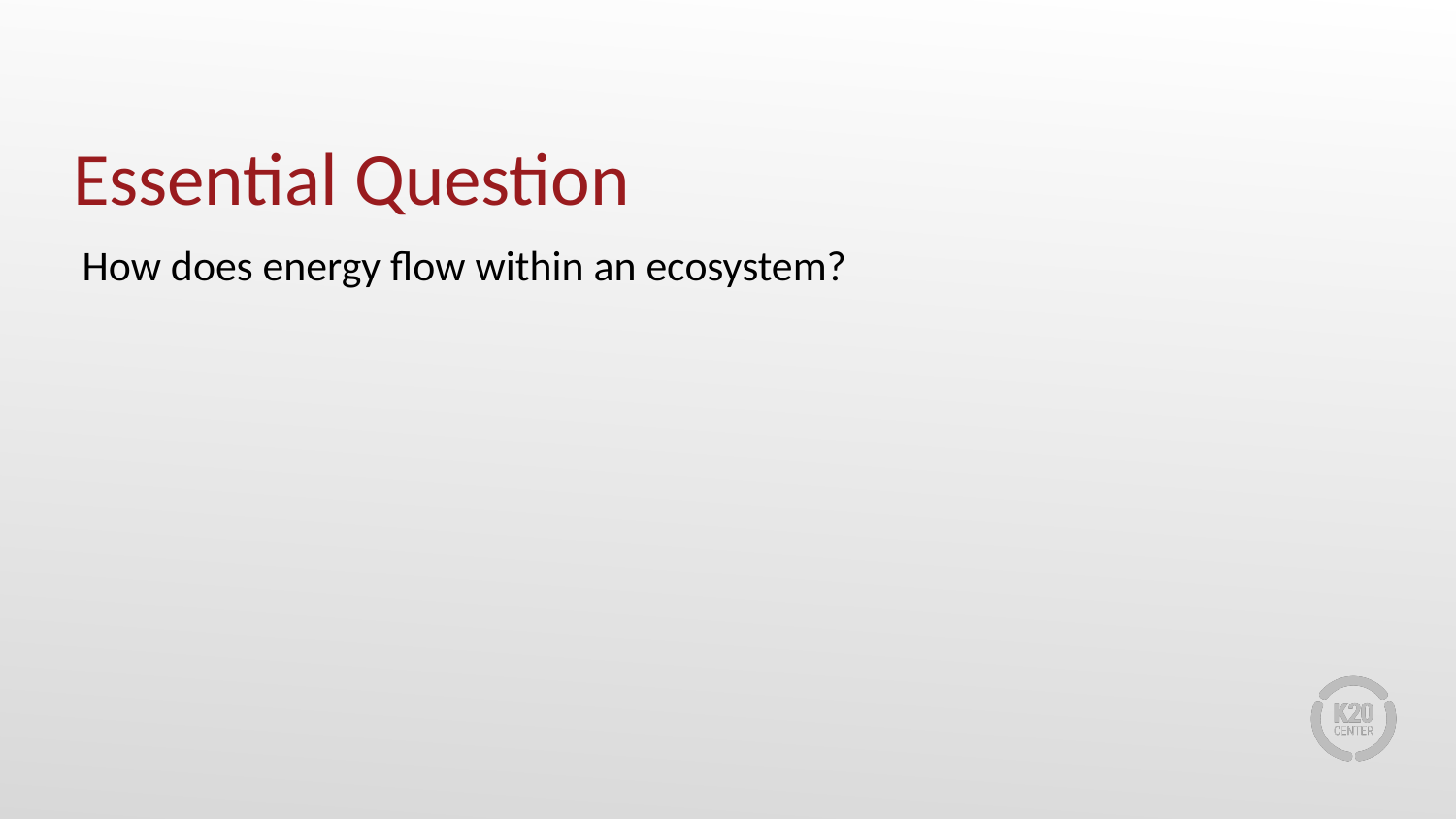

# Essential Question
How does energy flow within an ecosystem?